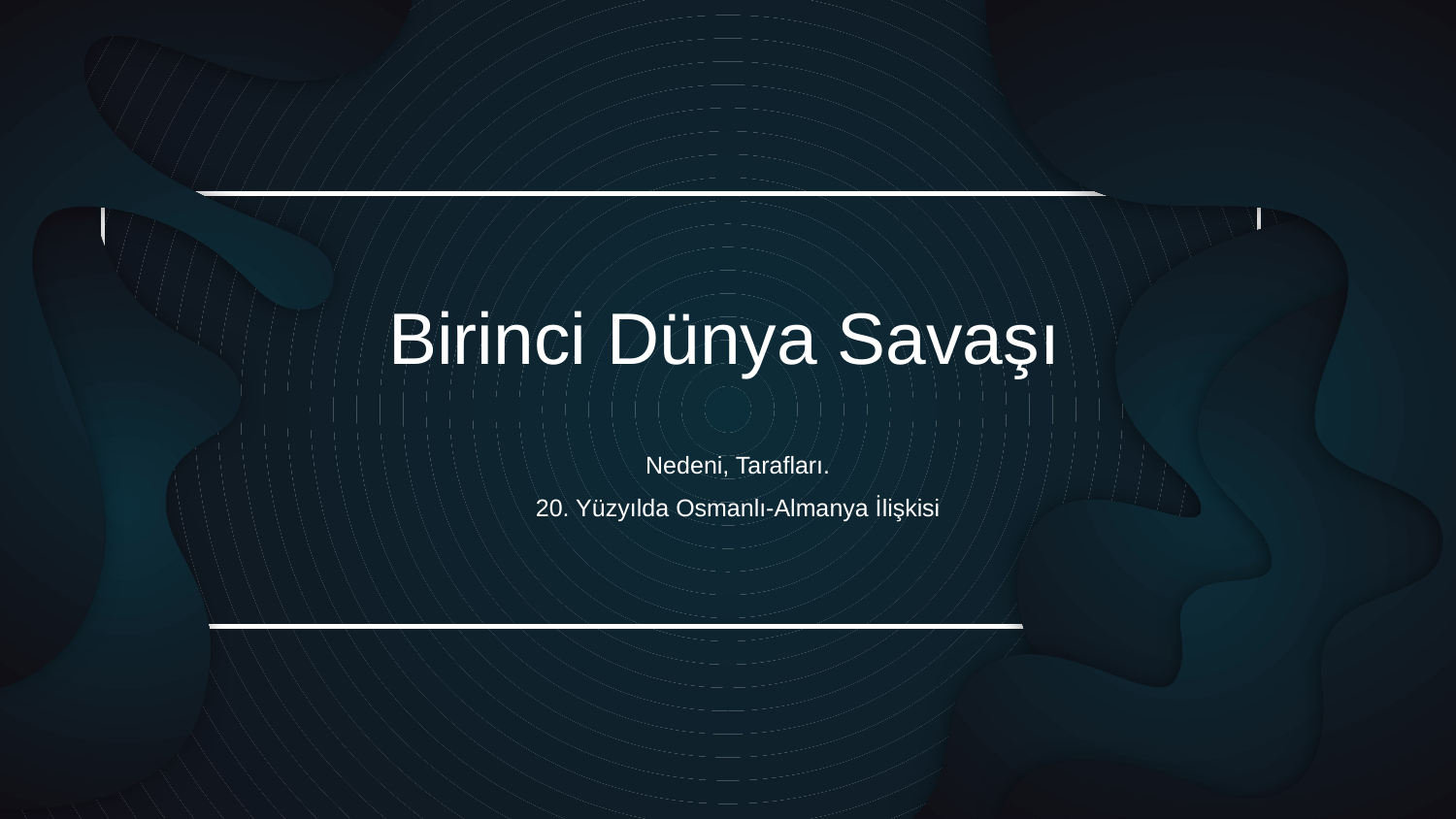

# Birinci Dünya Savaşı
Nedeni, Tarafları.
20. Yüzyılda Osmanlı-Almanya İlişkisi